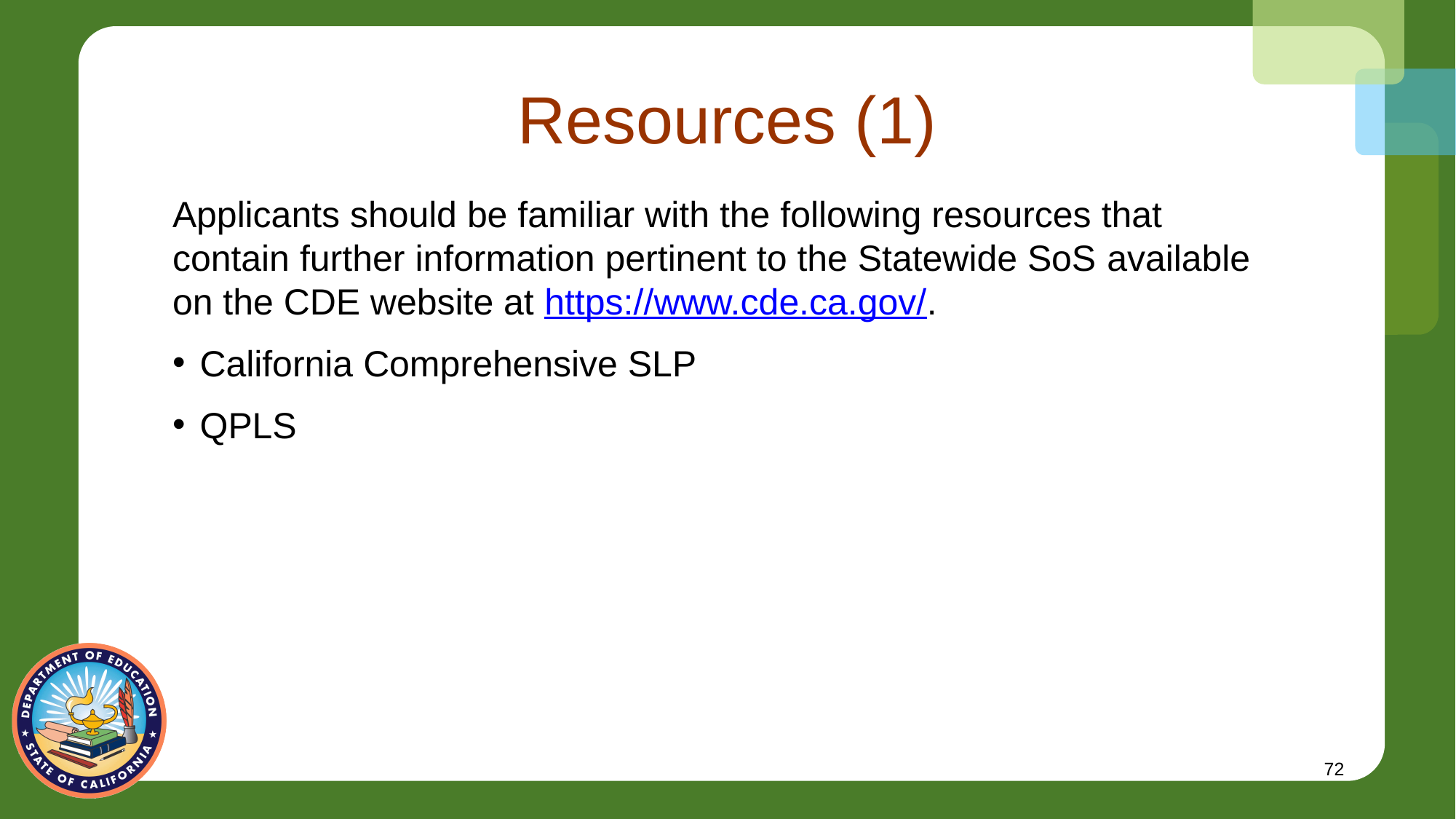

# Resources (1)
Applicants should be familiar with the following resources that contain further information pertinent to the Statewide SoS available on the CDE website at https://www.cde.ca.gov/.
California Comprehensive SLP
QPLS

72